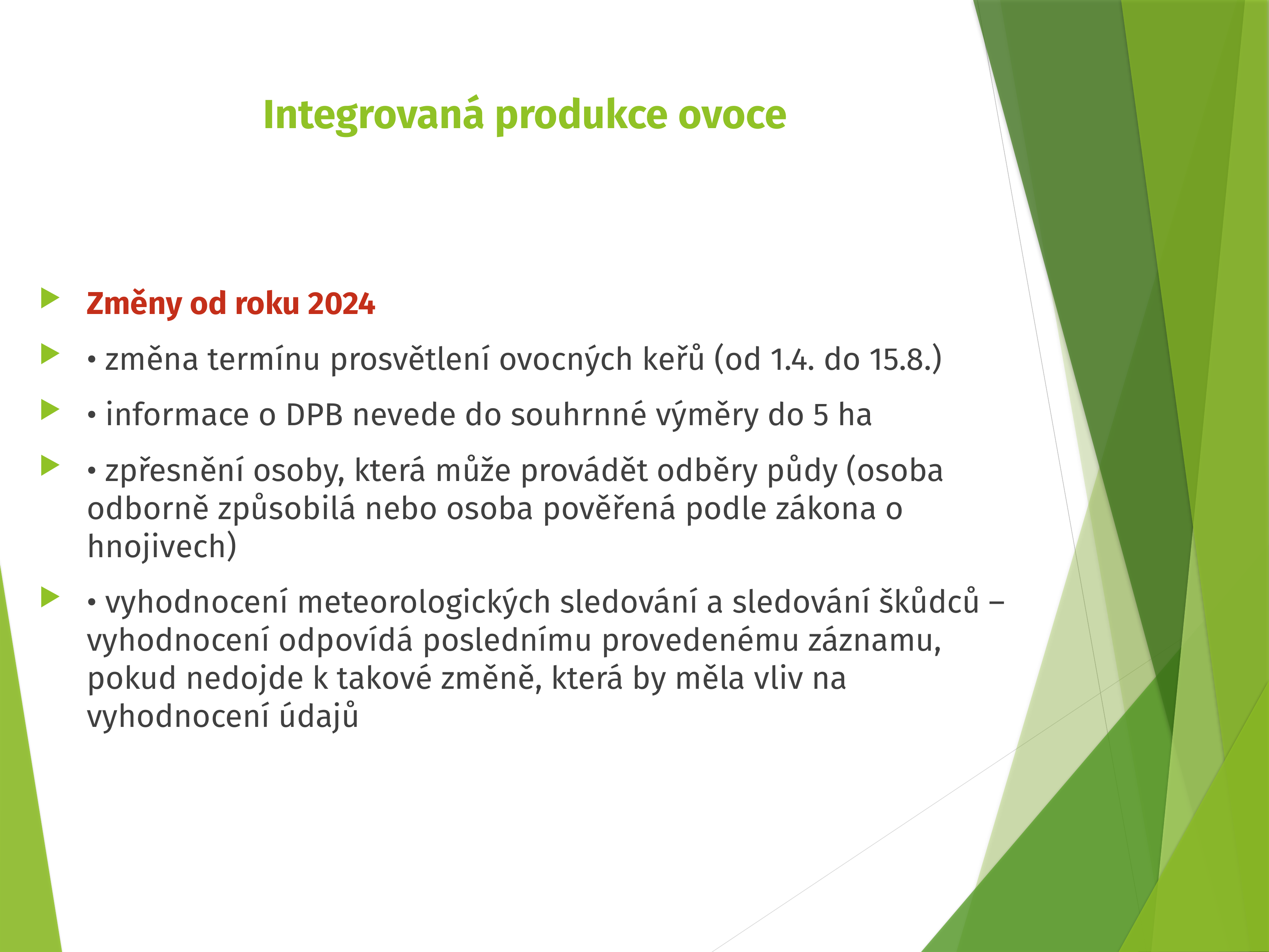

# Integrovaná produkce ovoce

Změny od roku 2024
• změna termínu prosvětlení ovocných keřů (od 1.4. do 15.8.)
• informace o DPB nevede do souhrnné výměry do 5 ha
• zpřesnění osoby, která může provádět odběry půdy (osoba odborně způsobilá nebo osoba pověřená podle zákona o hnojivech)
• vyhodnocení meteorologických sledování a sledování škůdců – vyhodnocení odpovídá poslednímu provedenému záznamu, pokud nedojde k takové změně, která by měla vliv na vyhodnocení údajů